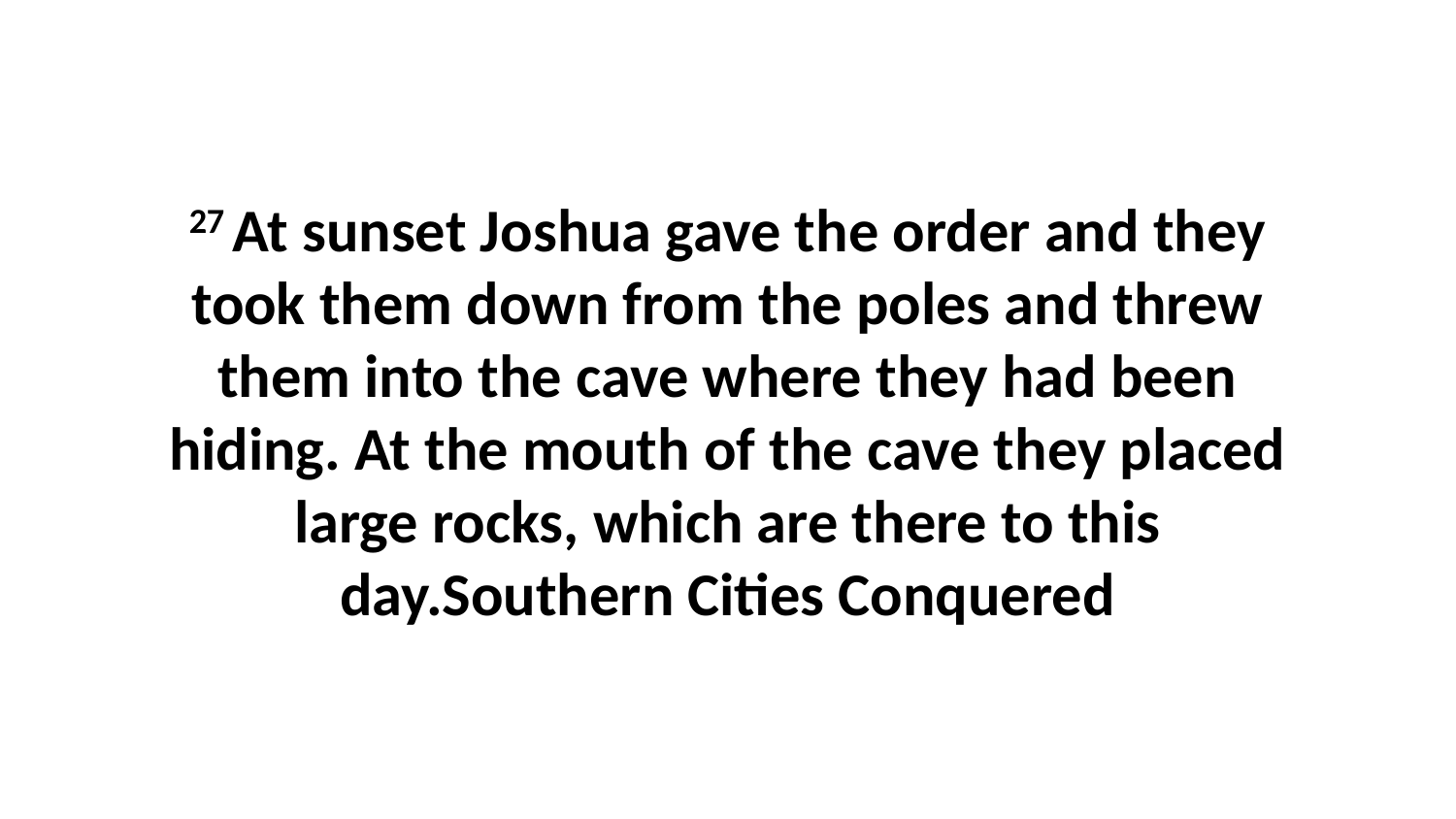

27 At sunset Joshua gave the order and they took them down from the poles and threw them into the cave where they had been hiding. At the mouth of the cave they placed large rocks, which are there to this day.Southern Cities Conquered